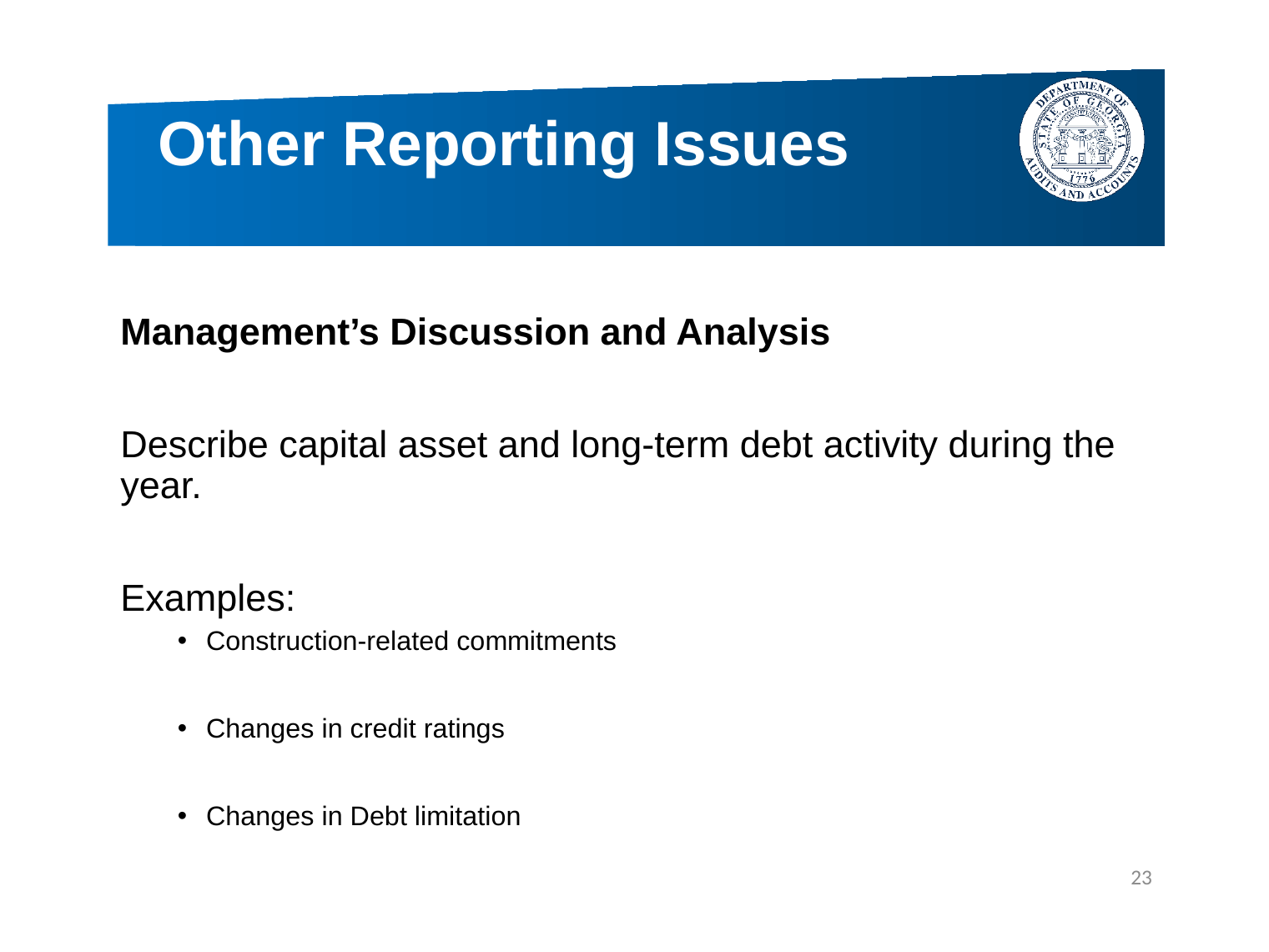

# Other Reporting Issues

Management’s Discussion and Analysis

Describe capital asset and long-term debt activity during the year.

Examples:
Construction-related commitments

Changes in credit ratings

Changes in Debt limitation

23